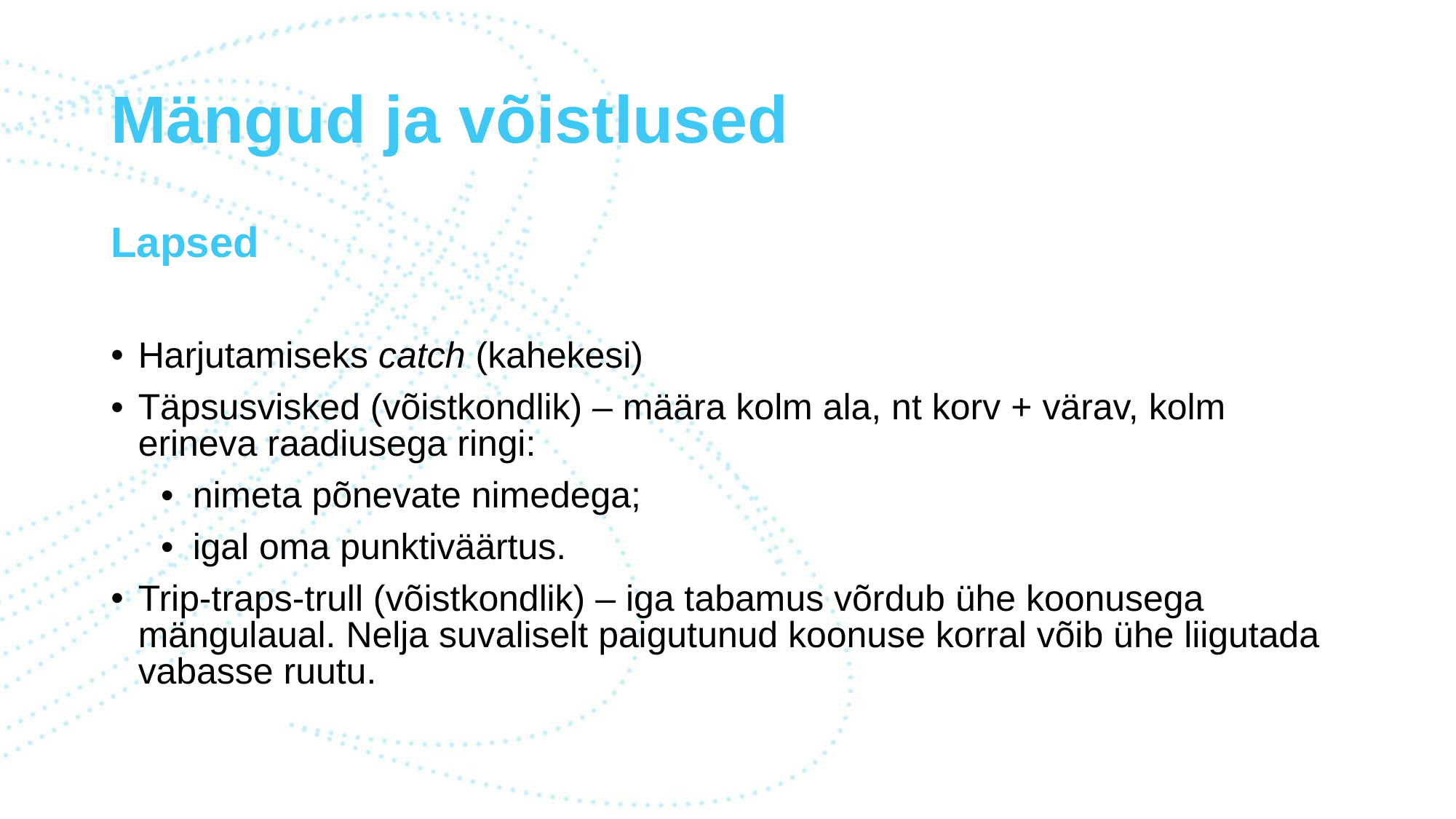

# Mängud ja võistlused
Lapsed

Harjutamiseks catch (kahekesi)
Täpsusvisked (võistkondlik) – määra kolm ala, nt korv + värav, kolm erineva raadiusega ringi:
nimeta põnevate nimedega;
igal oma punktiväärtus.
Trip-traps-trull (võistkondlik) – iga tabamus võrdub ühe koonusega mängulaual. Nelja suvaliselt paigutunud koonuse korral võib ühe liigutada vabasse ruutu.